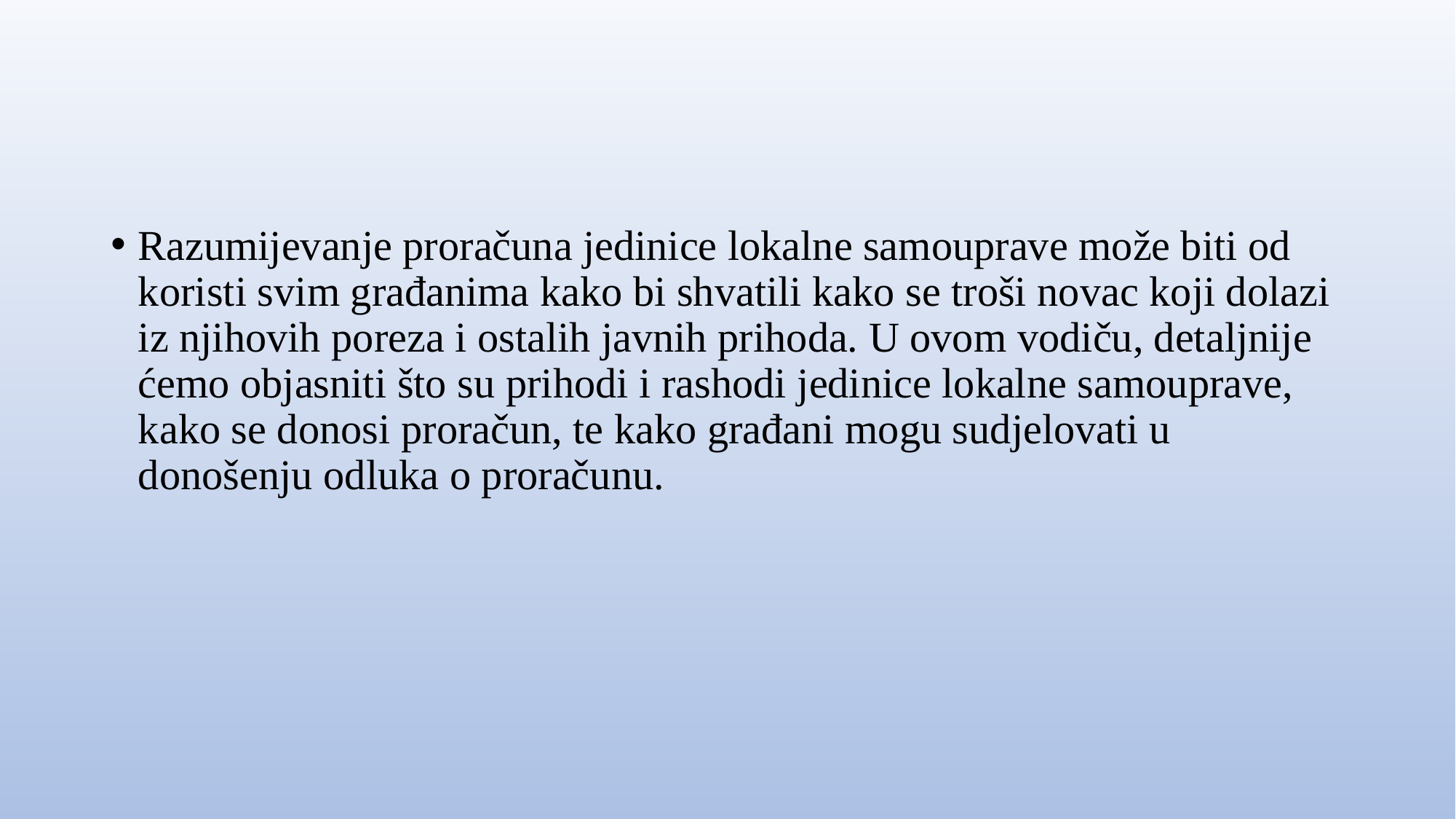

Razumijevanje proračuna jedinice lokalne samouprave može biti od koristi svim građanima kako bi shvatili kako se troši novac koji dolazi iz njihovih poreza i ostalih javnih prihoda. U ovom vodiču, detaljnije ćemo objasniti što su prihodi i rashodi jedinice lokalne samouprave, kako se donosi proračun, te kako građani mogu sudjelovati u donošenju odluka o proračunu.